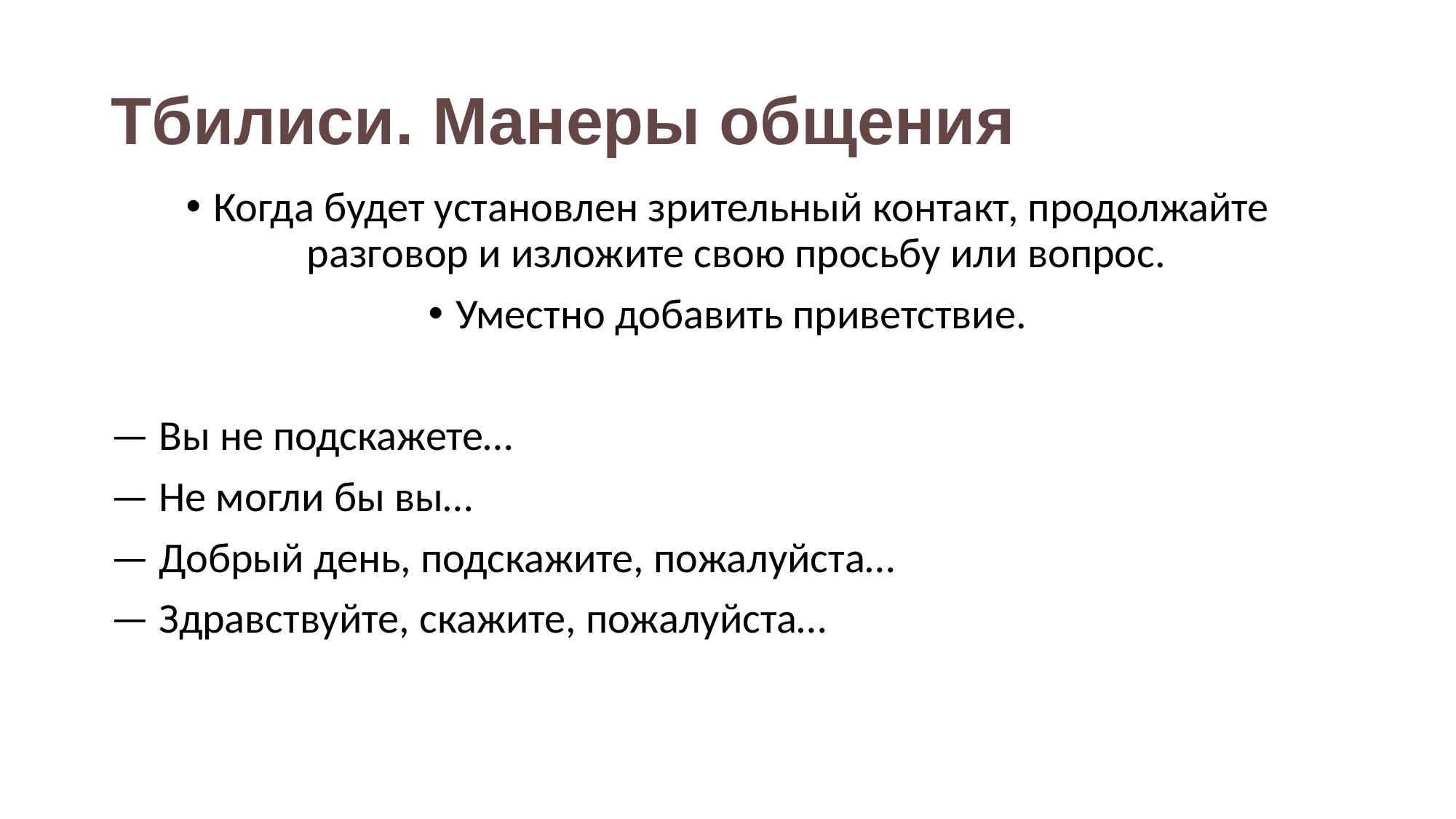

# Тбилиси. Манеры общения
Когда будет установлен зрительный контакт, продолжайте разговор и изложите свою просьбу или вопрос.
Уместно добавить приветствие.

— Вы не подскажете…
— Не могли бы вы…
— Добрый день, подскажите, пожалуйста…
— Здравствуйте, скажите, пожалуйста…